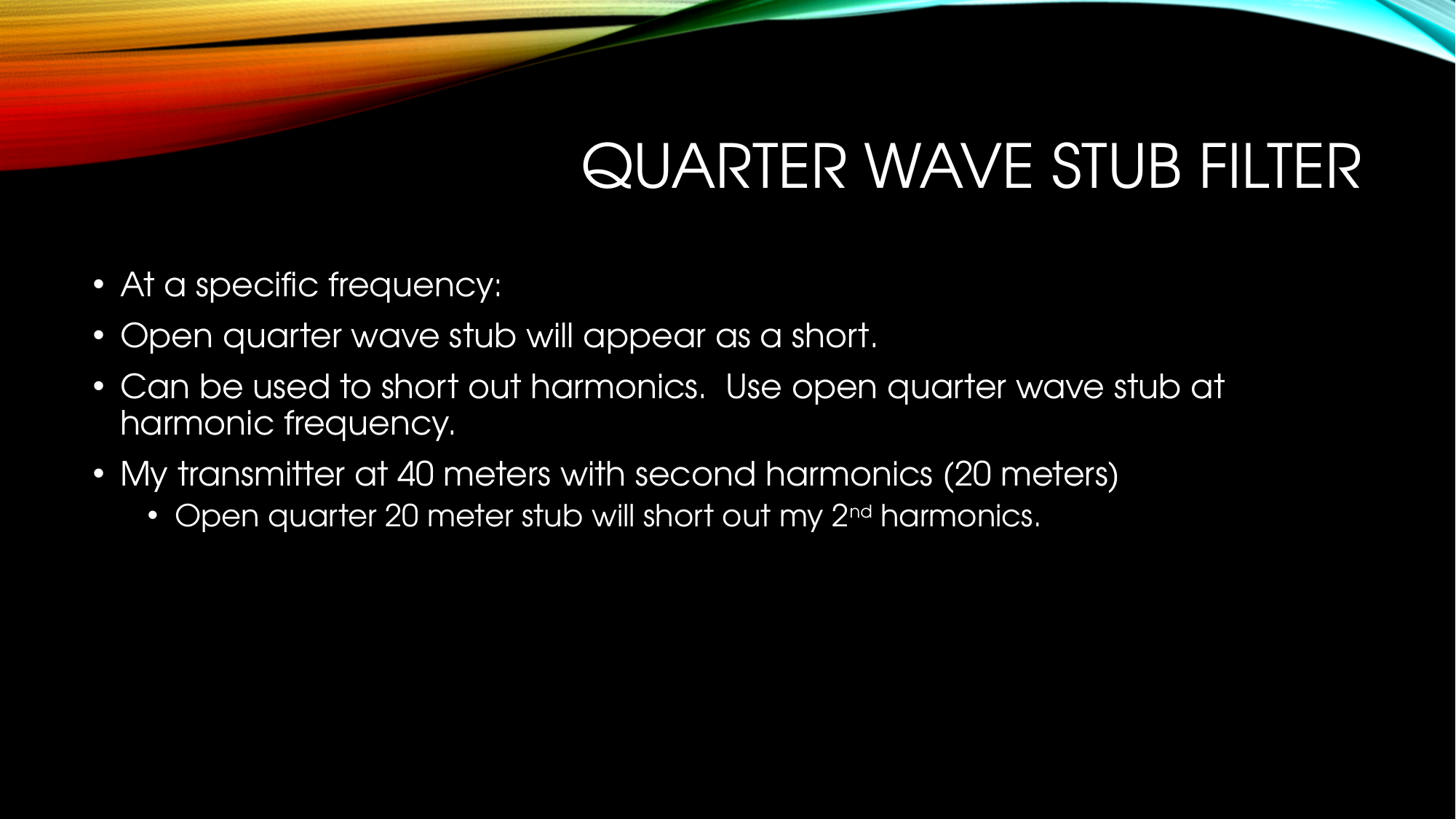

# Quarter Wave Stub Filter
At a specific frequency:
Open quarter wave stub will appear as a short.
Can be used to short out harmonics.  Use open quarter wave stub at harmonic frequency.
My transmitter at 40 meters with second harmonics (20 meters)
Open quarter 20 meter stub will short out my 2nd harmonics.